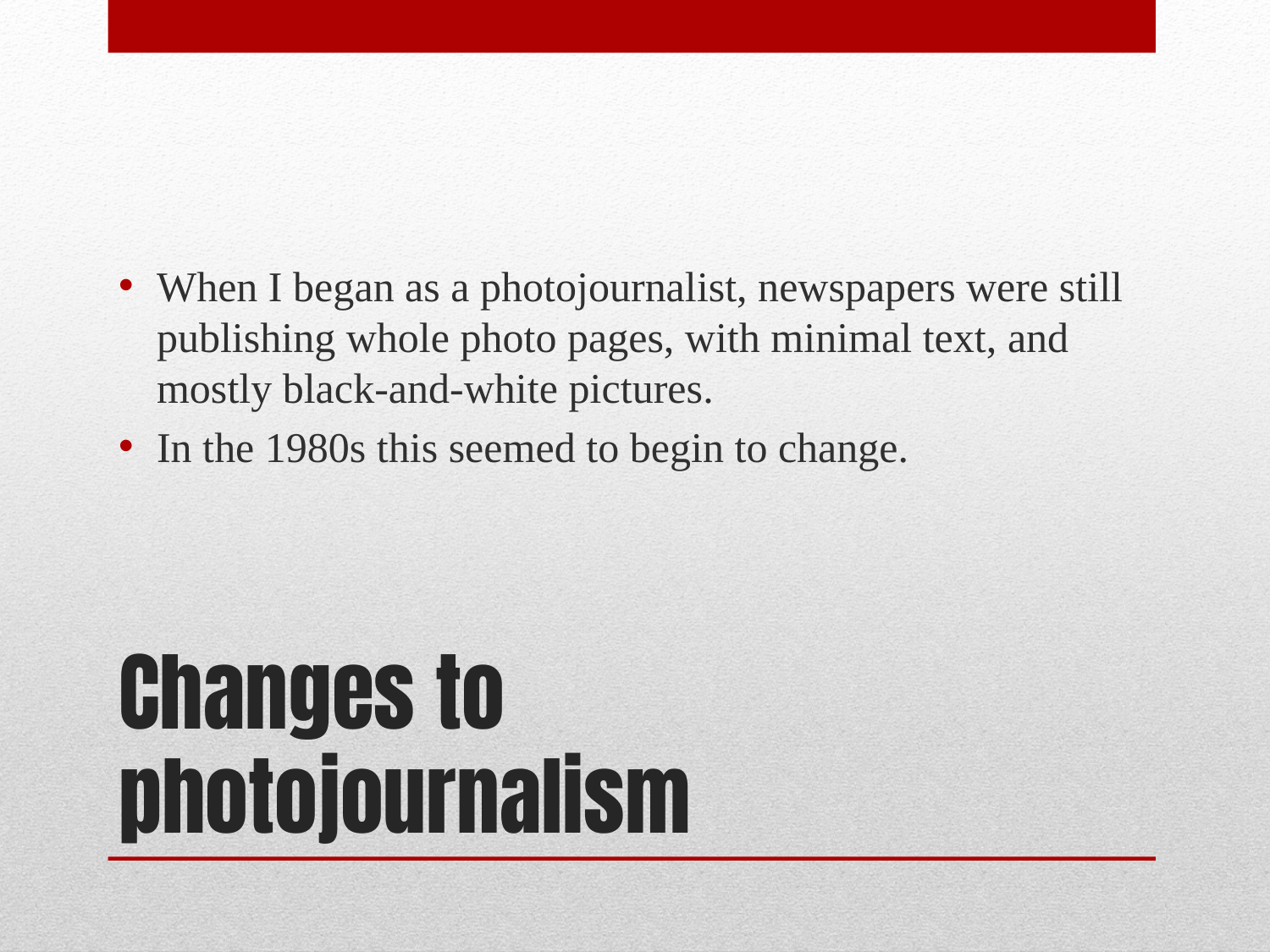

When I began as a photojournalist, newspapers were still publishing whole photo pages, with minimal text, and mostly black-and-white pictures.
In the 1980s this seemed to begin to change.
# Changes to photojournalism